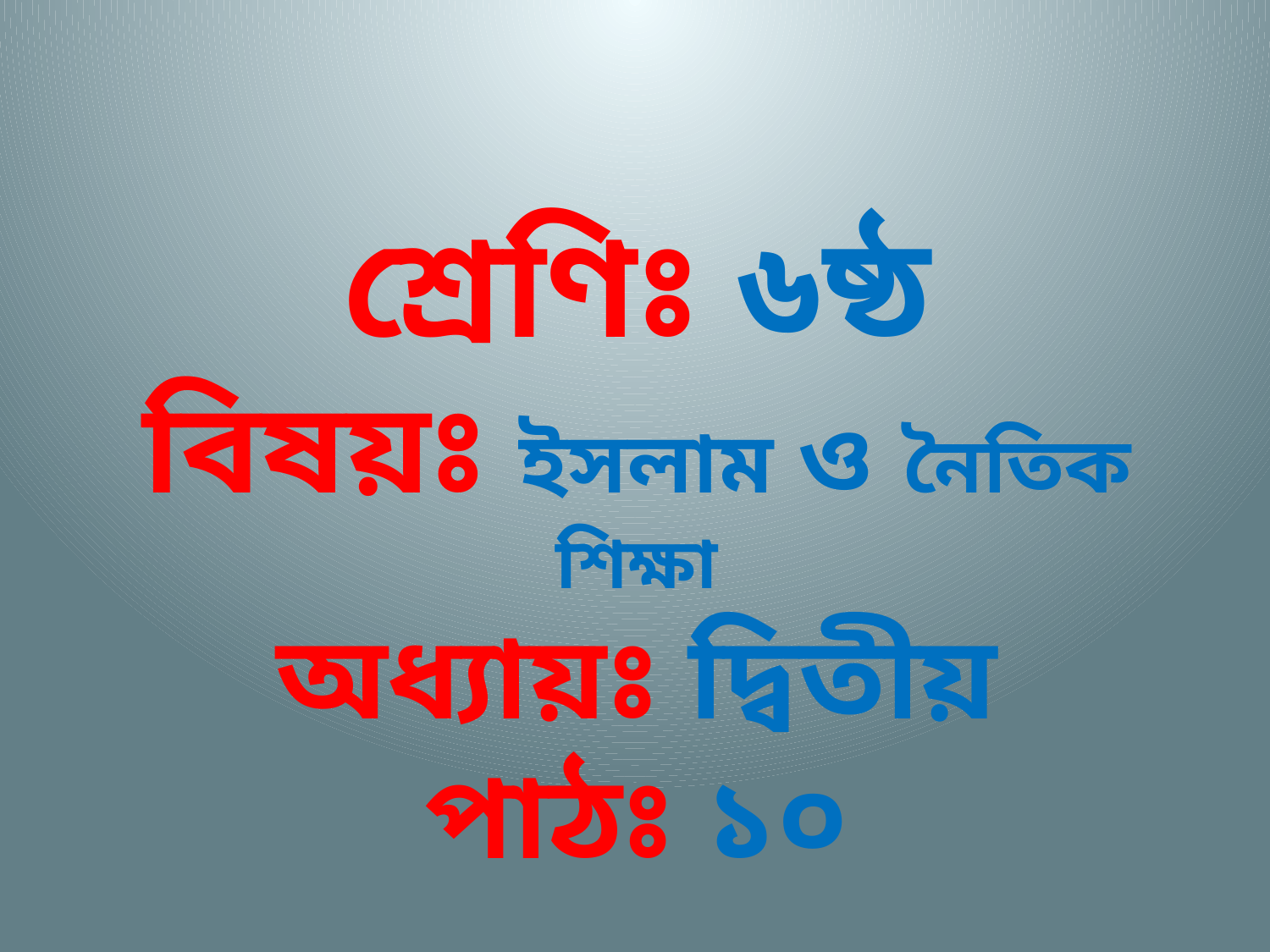

শ্রেণিঃ ৬ষ্ঠ
বিষয়ঃ ইসলাম ও নৈতিক শিক্ষা
অধ্যায়ঃ দ্বিতীয়
পাঠঃ ১০